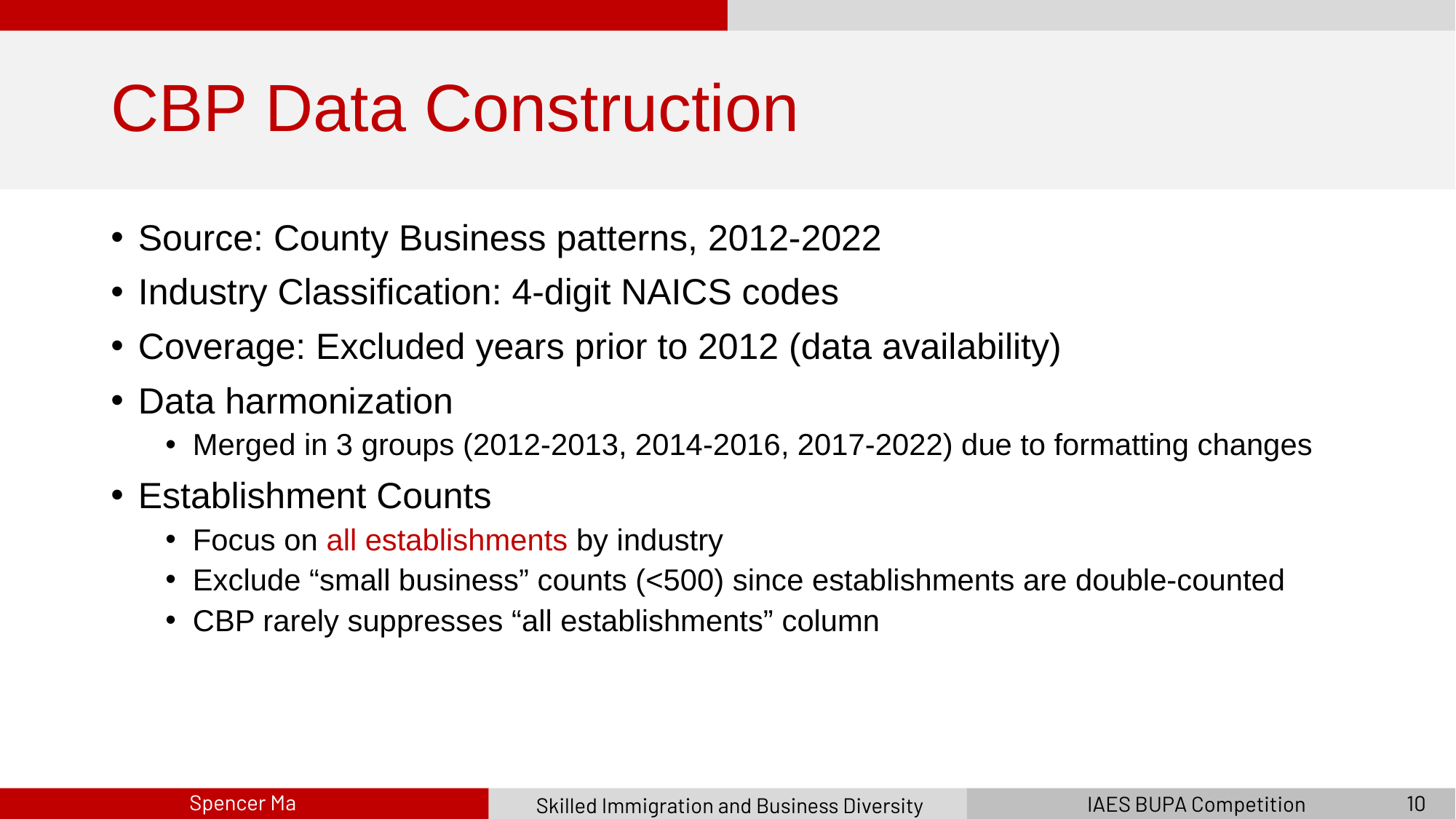

# CBP Data Construction
Source: County Business patterns, 2012-2022
Industry Classification: 4-digit NAICS codes
Coverage: Excluded years prior to 2012 (data availability)
Data harmonization
Merged in 3 groups (2012-2013, 2014-2016, 2017-2022) due to formatting changes
Establishment Counts
Focus on all establishments by industry
Exclude “small business” counts (<500) since establishments are double-counted
CBP rarely suppresses “all establishments” column
10
Skilled Immigration and Business Diversity
Spencer Ma
IAES BUPA Competition